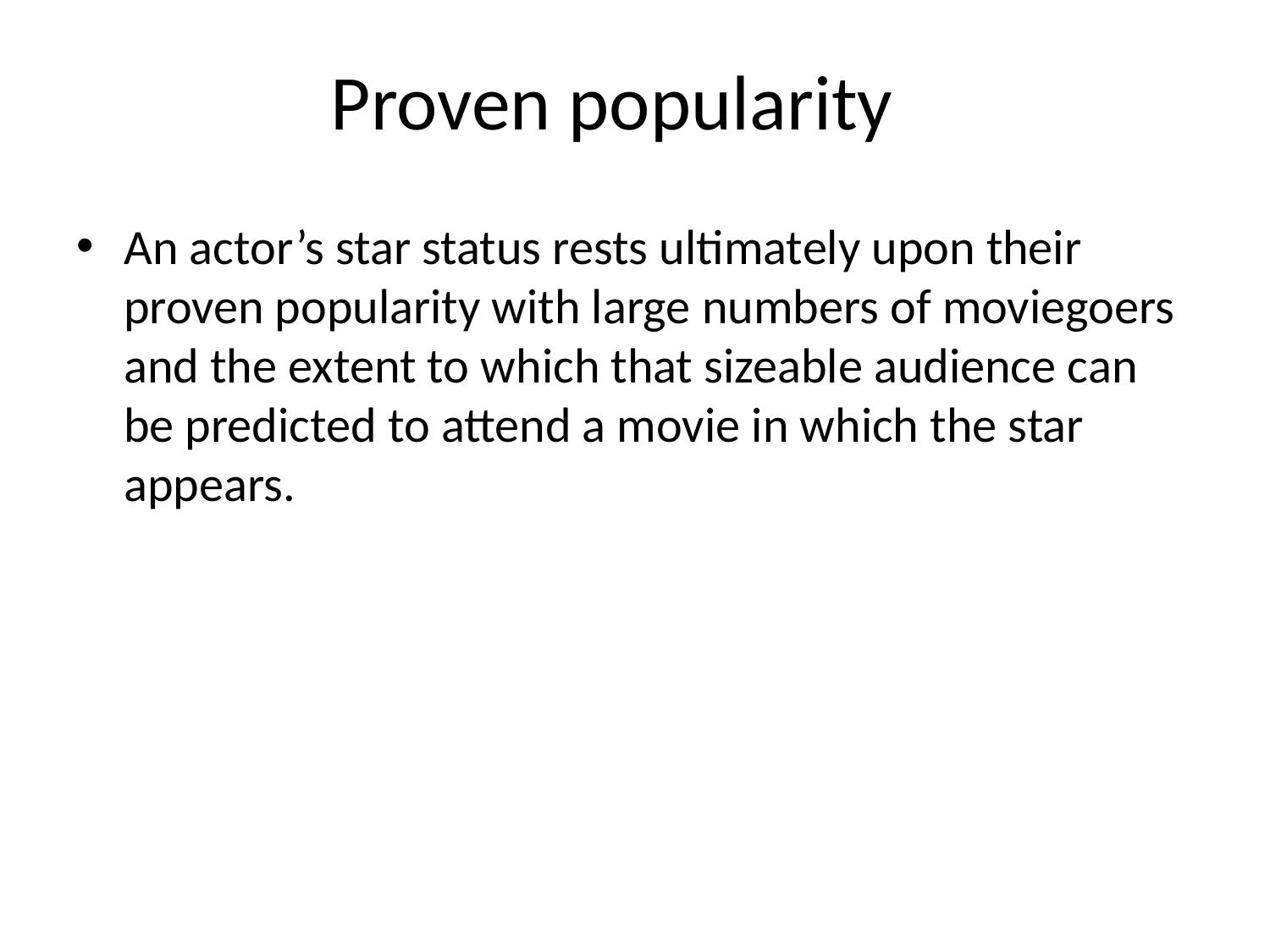

# Proven popularity
An actor’s star status rests ultimately upon their proven popularity with large numbers of moviegoers and the extent to which that sizeable audience can be predicted to attend a movie in which the star appears.